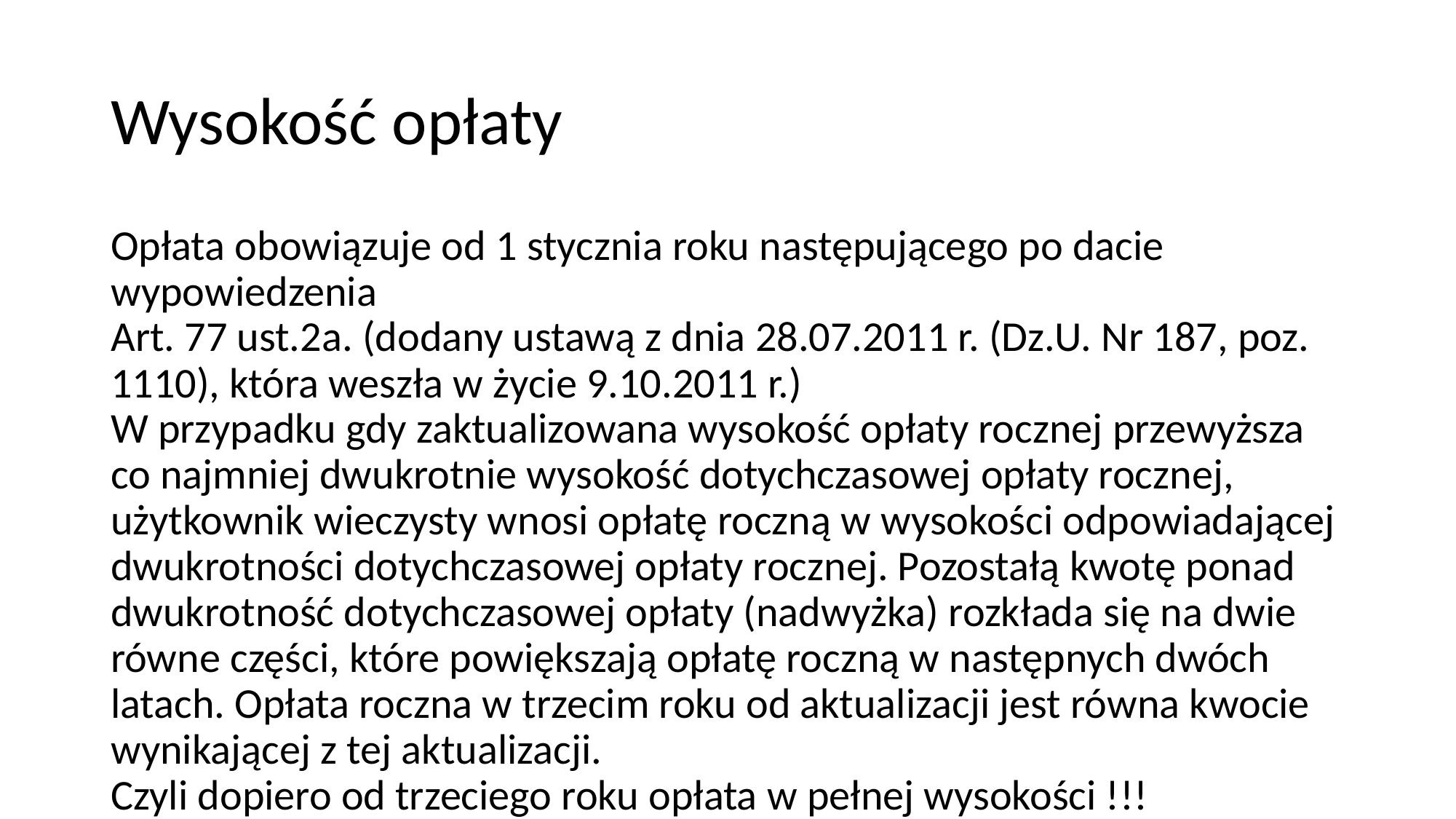

Wysokość opłaty
Opłata obowiązuje od 1 stycznia roku następującego po dacie wypowiedzenia
Art. 77 ust.2a. (dodany ustawą z dnia 28.07.2011 r. (Dz.U. Nr 187, poz. 1110), która weszła w życie 9.10.2011 r.)
W przypadku gdy zaktualizowana wysokość opłaty rocznej przewyższa co najmniej dwukrotnie wysokość dotychczasowej opłaty rocznej, użytkownik wieczysty wnosi opłatę roczną w wysokości odpowiadającej dwukrotności dotychczasowej opłaty rocznej. Pozostałą kwotę ponad dwukrotność dotychczasowej opłaty (nadwyżka) rozkłada się na dwie równe części, które powiększają opłatę roczną w następnych dwóch latach. Opłata roczna w trzecim roku od aktualizacji jest równa kwocie wynikającej z tej aktualizacji.
Czyli dopiero od trzeciego roku opłata w pełnej wysokości !!!